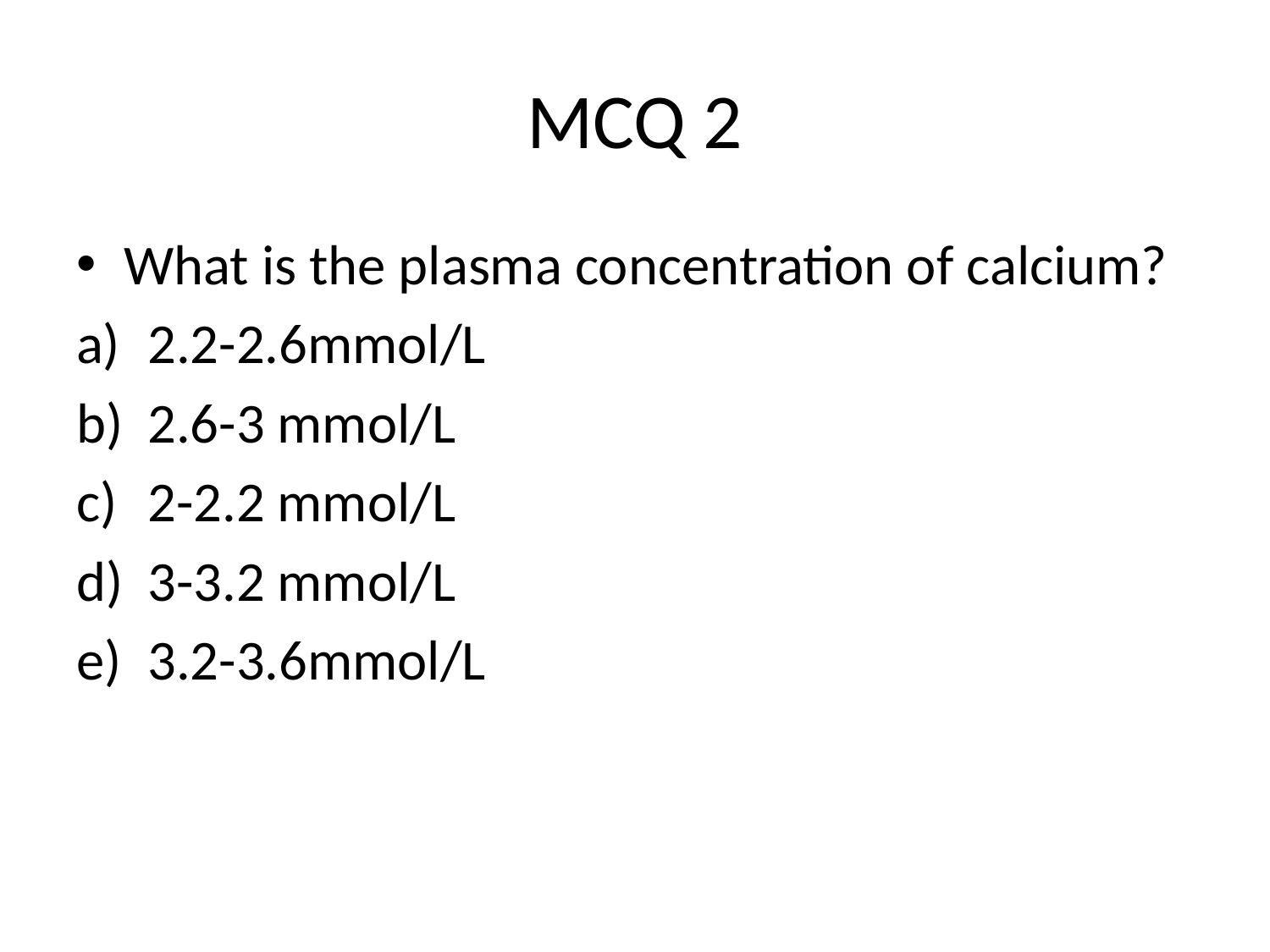

# MCQ 2
What is the plasma concentration of calcium?
2.2-2.6mmol/L
2.6-3 mmol/L
2-2.2 mmol/L
3-3.2 mmol/L
3.2-3.6mmol/L